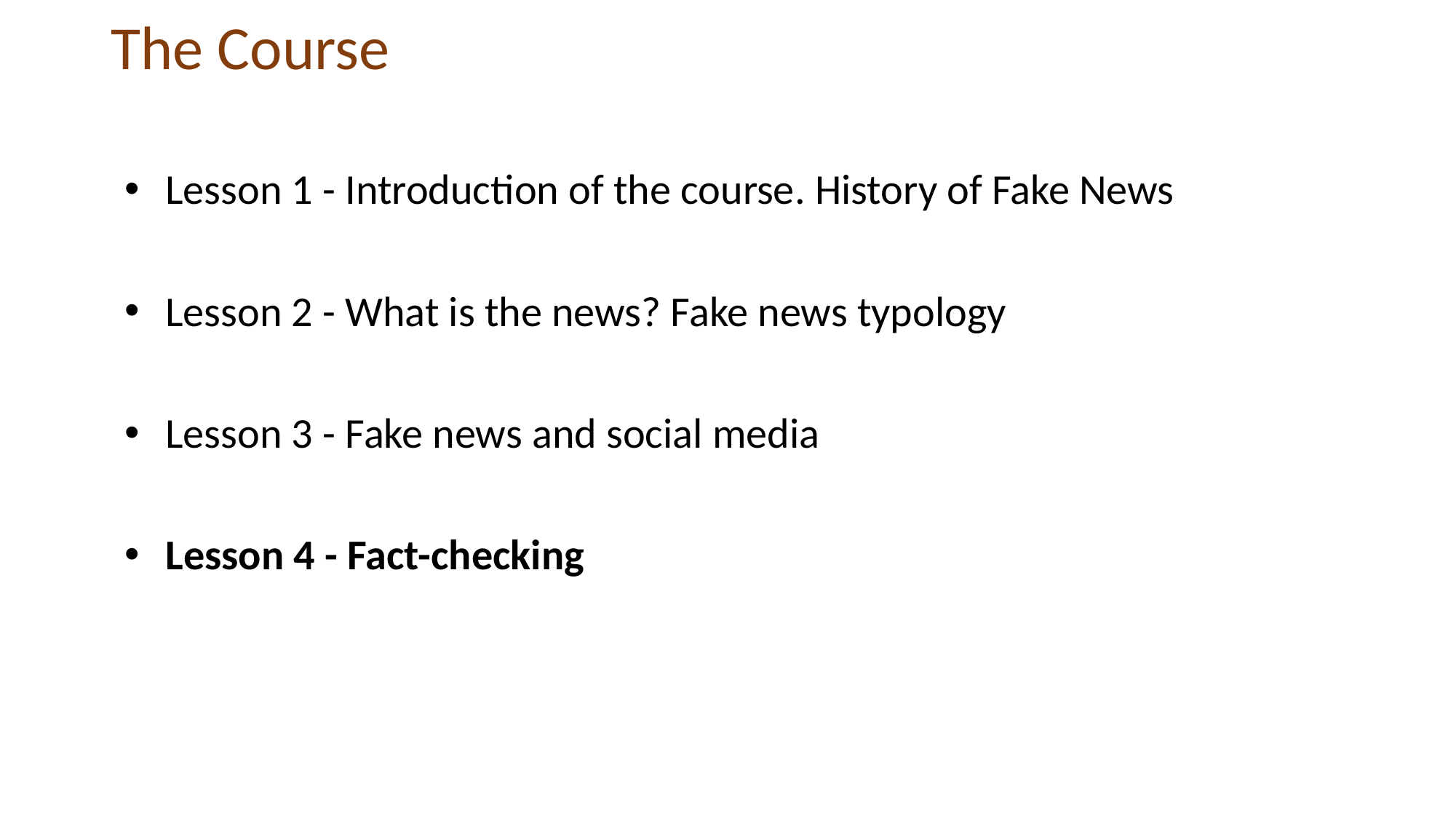

# The Course
Lesson 1 - Introduction of the course. History of Fake News

Lesson 2 - What is the news? Fake news typology

Lesson 3 - Fake news and social media

Lesson 4 - Fact-checking